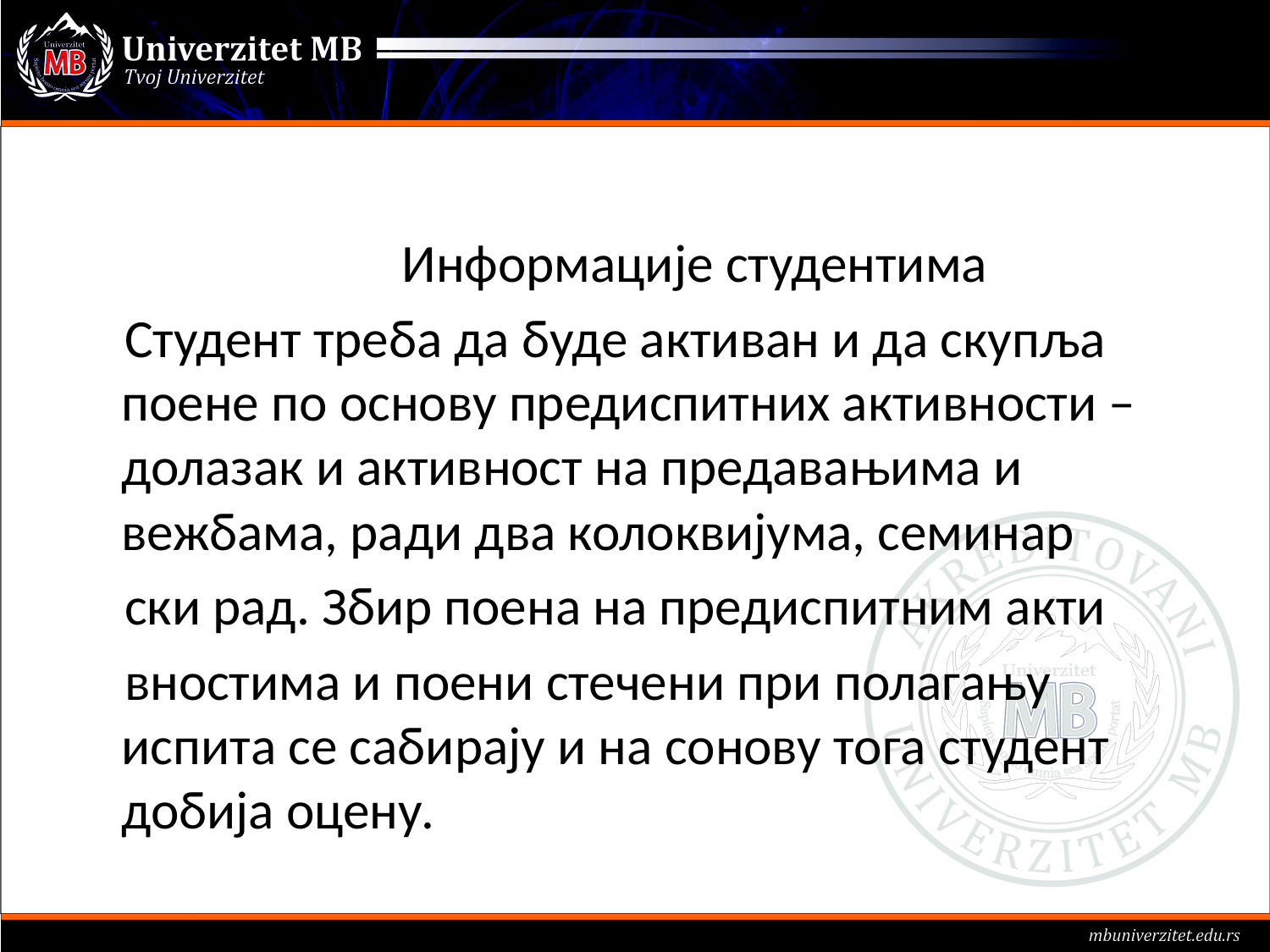

#
                           Информације студентима
    Студент треба да буде активан и да скупља поене по основу предиспитних активности – долазак и активност на предавањима и вежбама, ради два колоквијума, семинар
    ски рад. Збир поена на предиспитним акти
    вностима и поени стечени при полагању испита се сабирају и на сонову тога студент добија оцену.